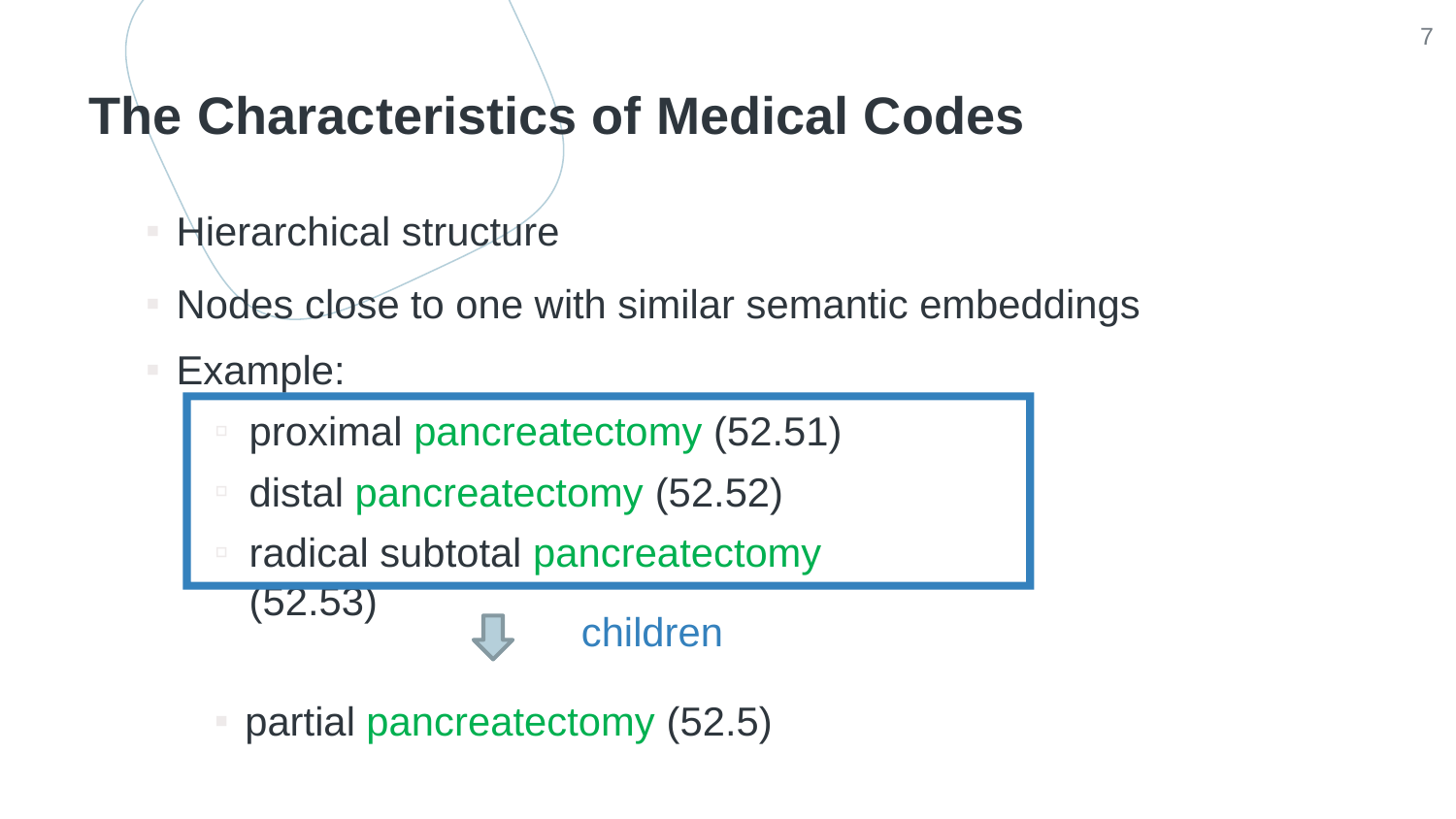

7
# The Characteristics of Medical Codes
Hierarchical structure
Nodes close to one with similar semantic embeddings
Example:
proximal pancreatectomy (52.51)
distal pancreatectomy (52.52)
radical subtotal pancreatectomy (52.53)

children

partial pancreatectomy (52.5)